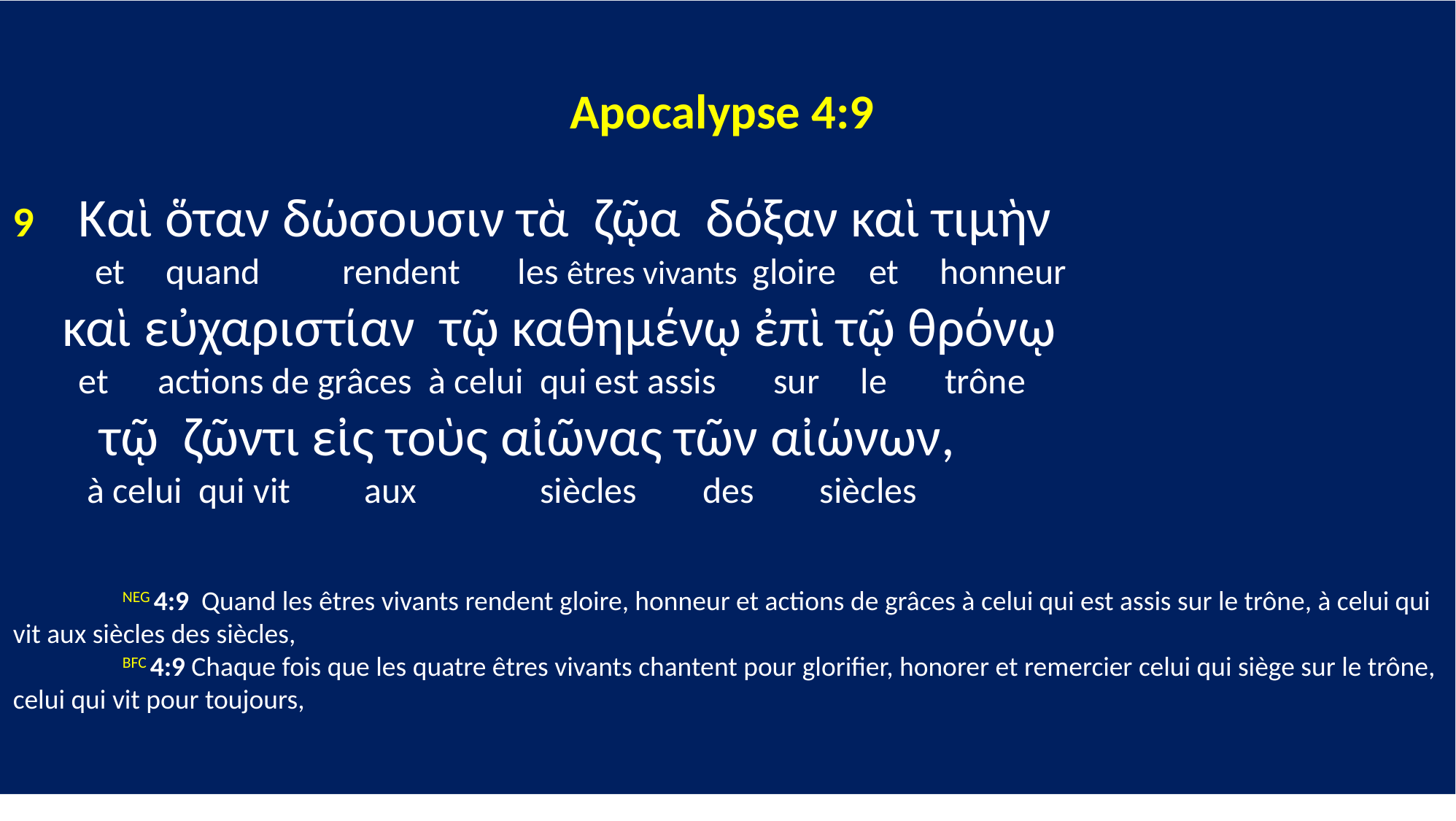

Apocalypse 4:9

9    Καὶ ὅταν δώσουσιν τὰ  ζῷα  δόξαν καὶ τιμὴν
          et     quand          rendent       les êtres vivants  gloire    et     honneur
    καὶ εὐχαριστίαν  τῷ καθημένῳ ἐπὶ τῷ θρόνῳ
        et      actions de grâces  à celui  qui est assis       sur     le       trône
       τῷ  ζῶντι εἰς τοὺς αἰῶνας τῶν αἰώνων,
         à celui  qui vit         aux               siècles        des        siècles

	NEG 4:9  Quand les êtres vivants rendent gloire, honneur et actions de grâces à celui qui est assis sur le trône, à celui qui vit aux siècles des siècles,
	BFC 4:9 Chaque fois que les quatre êtres vivants chantent pour glorifier, honorer et remercier celui qui siège sur le trône, celui qui vit pour toujours,